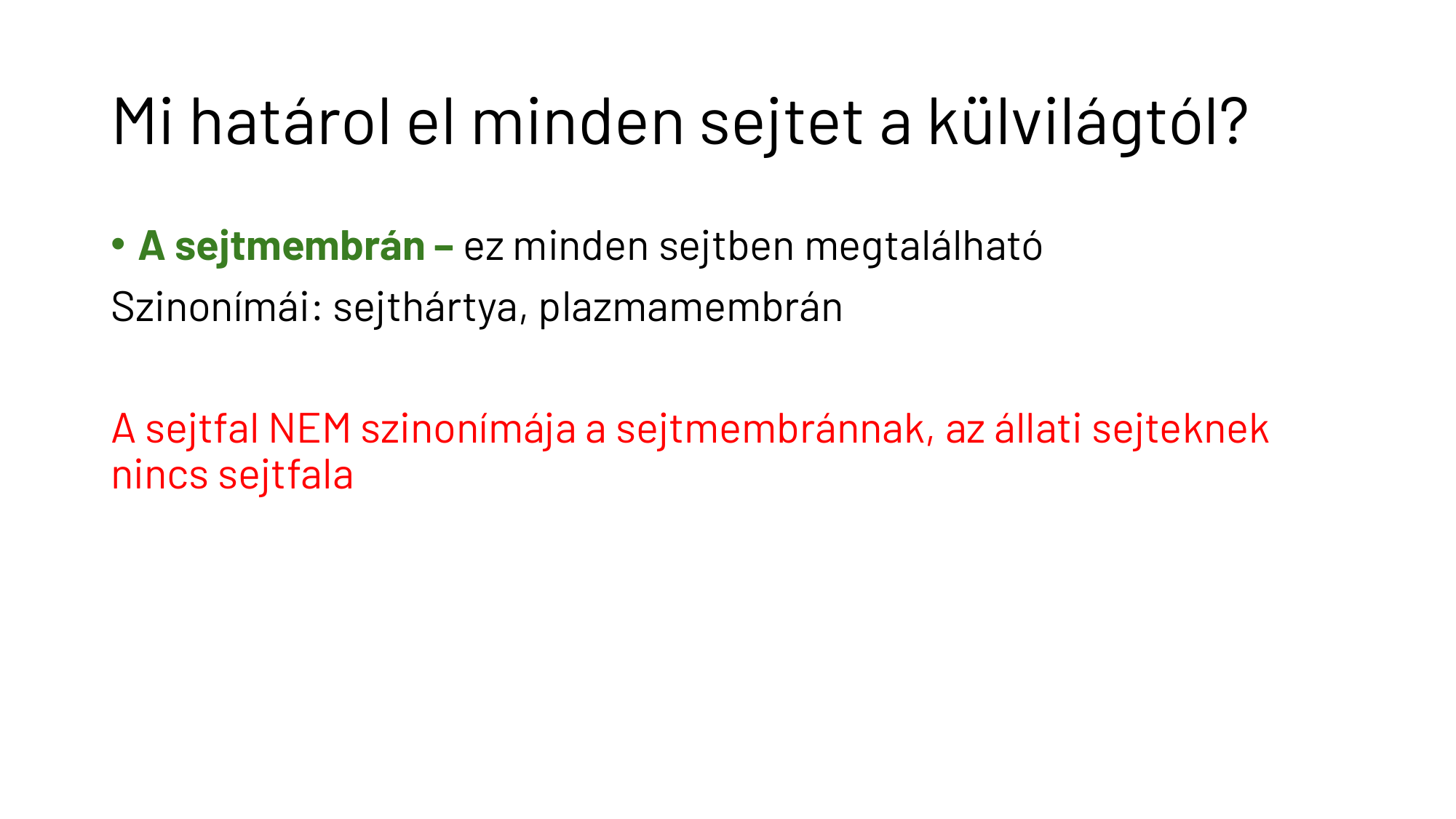

# Mi határol el minden sejtet a külvilágtól?
A sejtmembrán – ez minden sejtben megtalálható
Szinonímái: sejthártya, plazmamembrán

A sejtfal NEM szinonímája a sejtmembránnak, az állati sejteknek nincs sejtfala